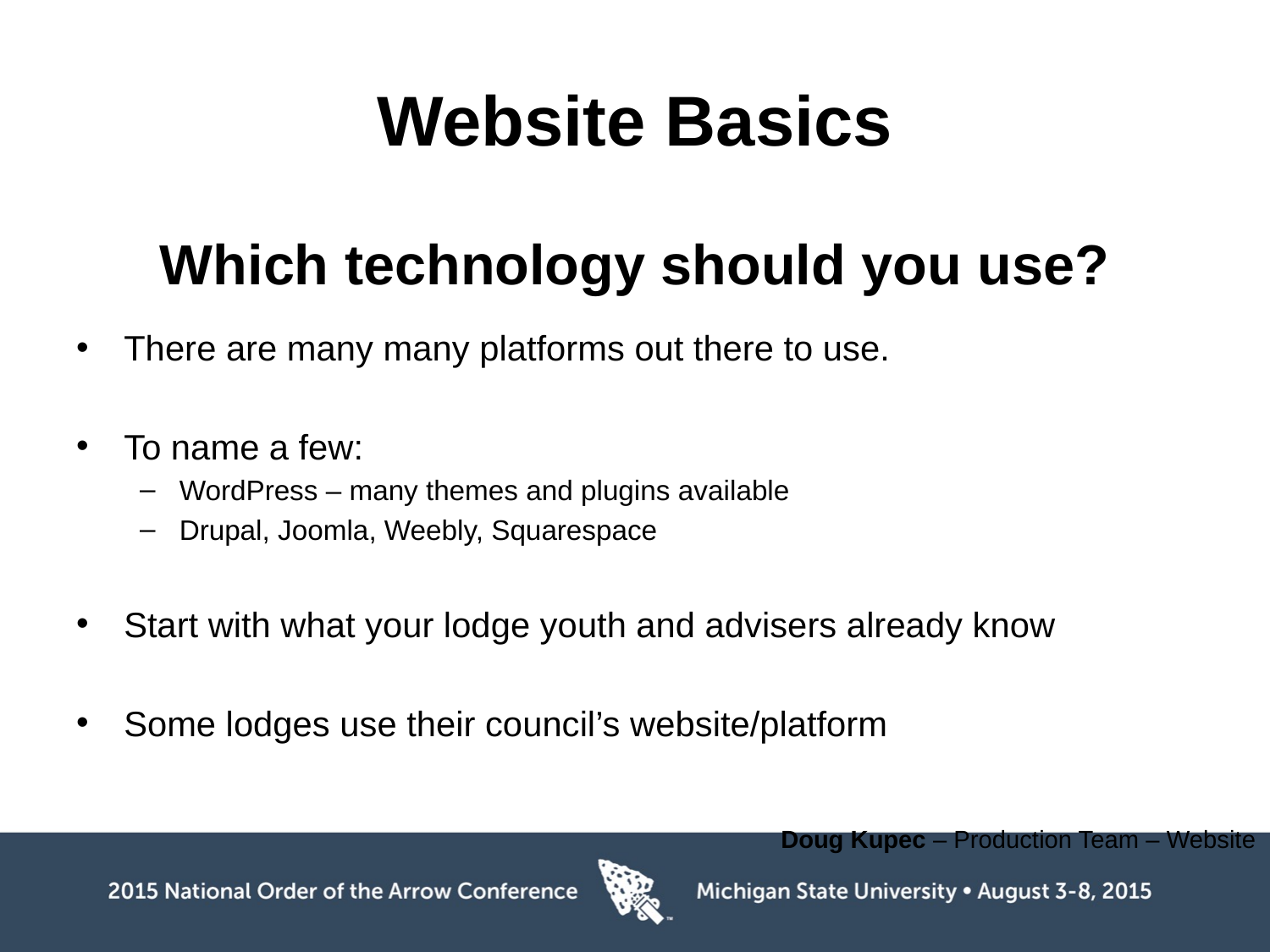

# Website Basics
Which technology should you use?

There are many many platforms out there to use.

To name a few:
WordPress – many themes and plugins available
Drupal, Joomla, Weebly, Squarespace

Start with what your lodge youth and advisers already know

Some lodges use their council’s website/platform

					Doug Kupec – Production Team – Website